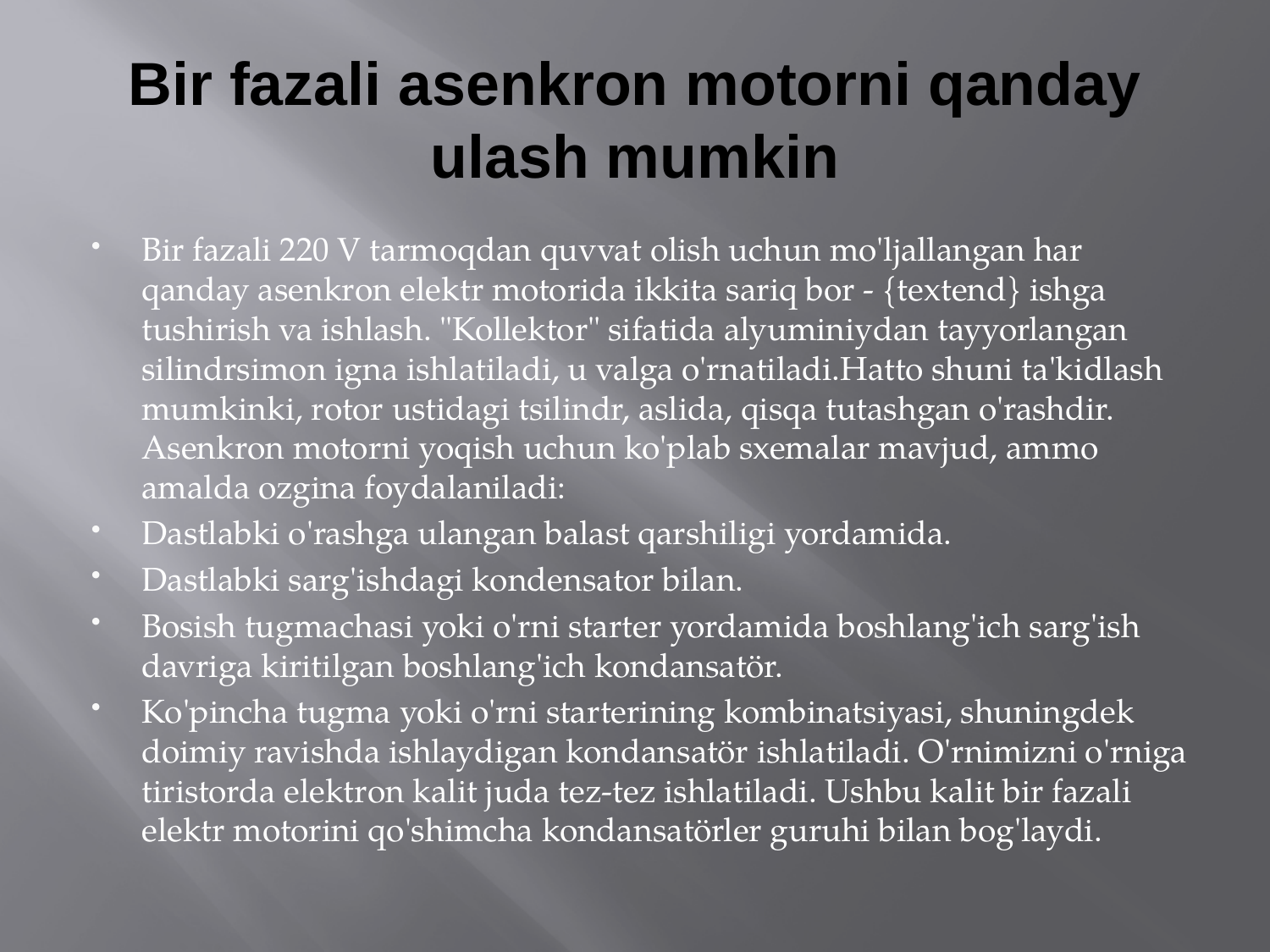

# Bir fazali asenkron motorni qanday ulash mumkin
Bir fazali 220 V tarmoqdan quvvat olish uchun mo'ljallangan har qanday asenkron elektr motorida ikkita sariq bor - {textend} ishga tushirish va ishlash. "Kollektor" sifatida alyuminiydan tayyorlangan silindrsimon igna ishlatiladi, u valga o'rnatiladi.Hatto shuni ta'kidlash mumkinki, rotor ustidagi tsilindr, aslida, qisqa tutashgan o'rashdir. Asenkron motorni yoqish uchun ko'plab sxemalar mavjud, ammo amalda ozgina foydalaniladi:
Dastlabki o'rashga ulangan balast qarshiligi yordamida.
Dastlabki sarg'ishdagi kondensator bilan.
Bosish tugmachasi yoki o'rni starter yordamida boshlang'ich sarg'ish davriga kiritilgan boshlang'ich kondansatör.
Ko'pincha tugma yoki o'rni starterining kombinatsiyasi, shuningdek doimiy ravishda ishlaydigan kondansatör ishlatiladi. O'rnimizni o'rniga tiristorda elektron kalit juda tez-tez ishlatiladi. Ushbu kalit bir fazali elektr motorini qo'shimcha kondansatörler guruhi bilan bog'laydi.